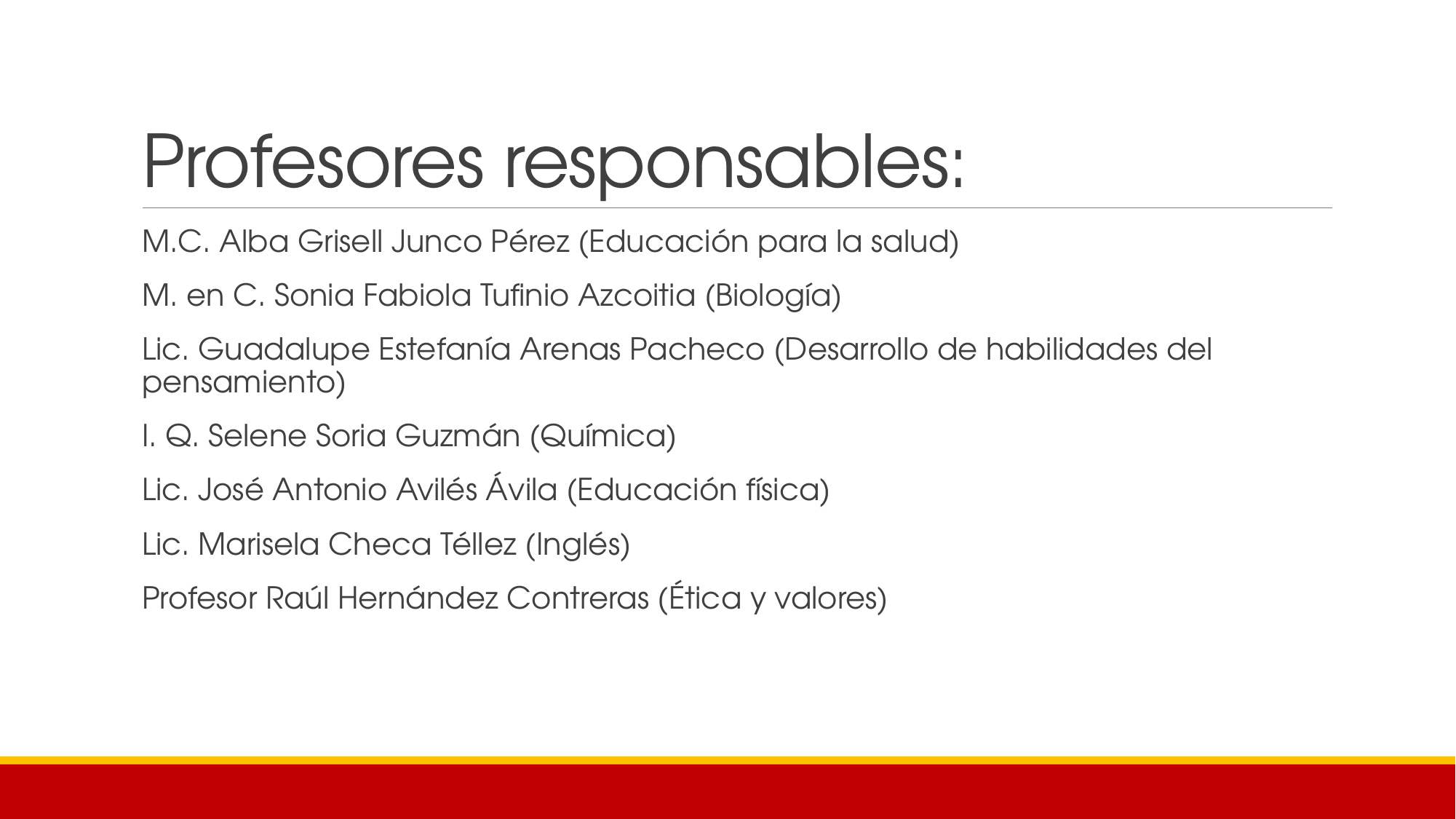

# Profesores responsables:
M.C. Alba Grisell Junco Pérez (Educación para la salud)
M. en C. Sonia Fabiola Tufinio Azcoitia (Biología)
Lic. Guadalupe Estefanía Arenas Pacheco (Desarrollo de habilidades del pensamiento)
I. Q. Selene Soria Guzmán (Química)
Lic. José Antonio Avilés Ávila (Educación física)
Lic. Marisela Checa Téllez (Inglés)
Profesor Raúl Hernández Contreras (Ética y valores)